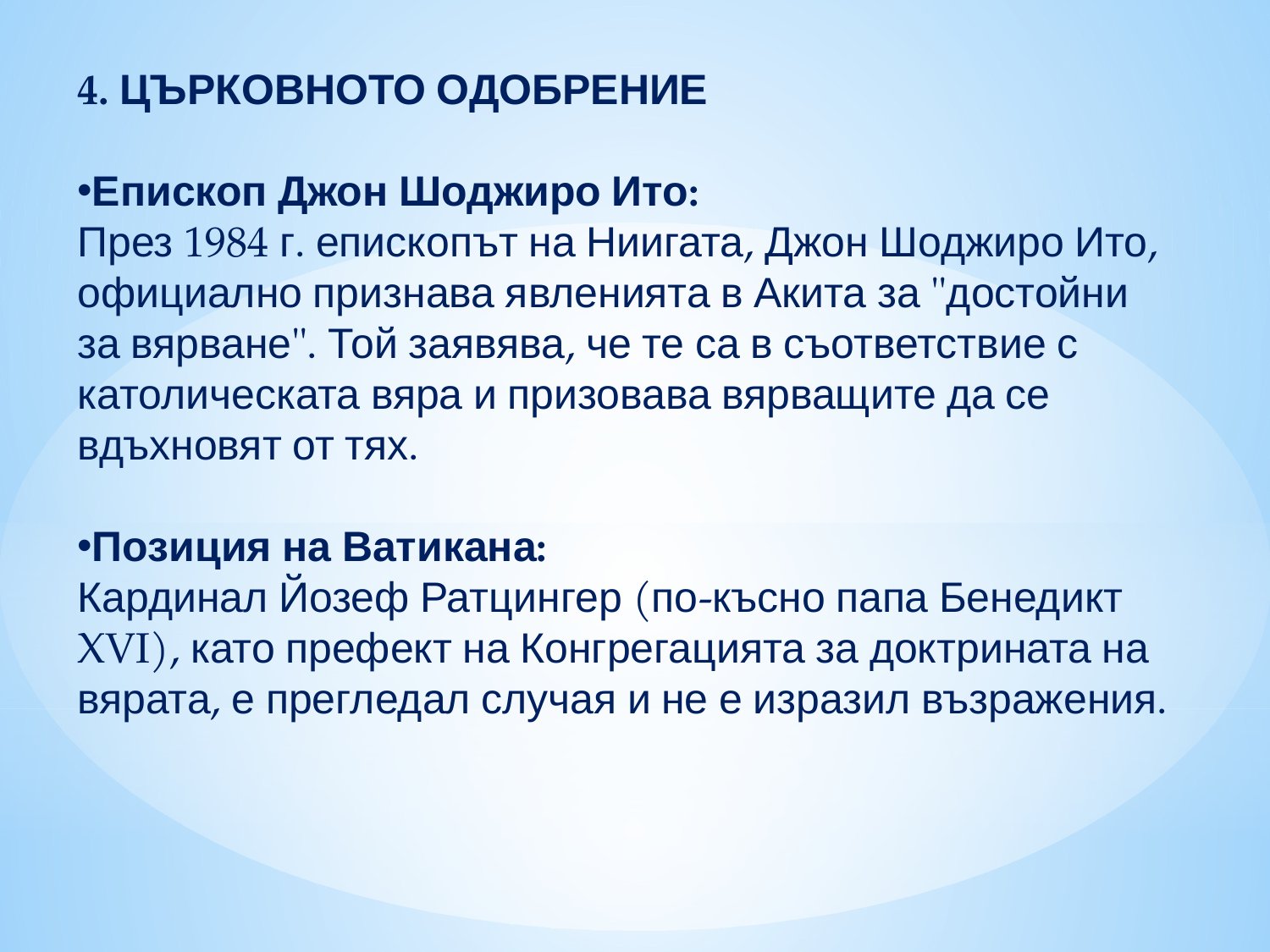

4. ЦЪРКОВНОТО ОДОБРЕНИЕ

Епископ Джон Шоджиро Ито:
През 1984 г. епископът на Ниигата, Джон Шоджиро Ито, официално признава явленията в Акита за "достойни за вярване". Той заявява, че те са в съответствие с католическата вяра и призовава вярващите да се вдъхновят от тях.

Позиция на Ватикана:
Кардинал Йозеф Ратцингер (по-късно папа Бенедикт XVI), като префект на Конгрегацията за доктрината на вярата, е прегледал случая и не е изразил възражения.